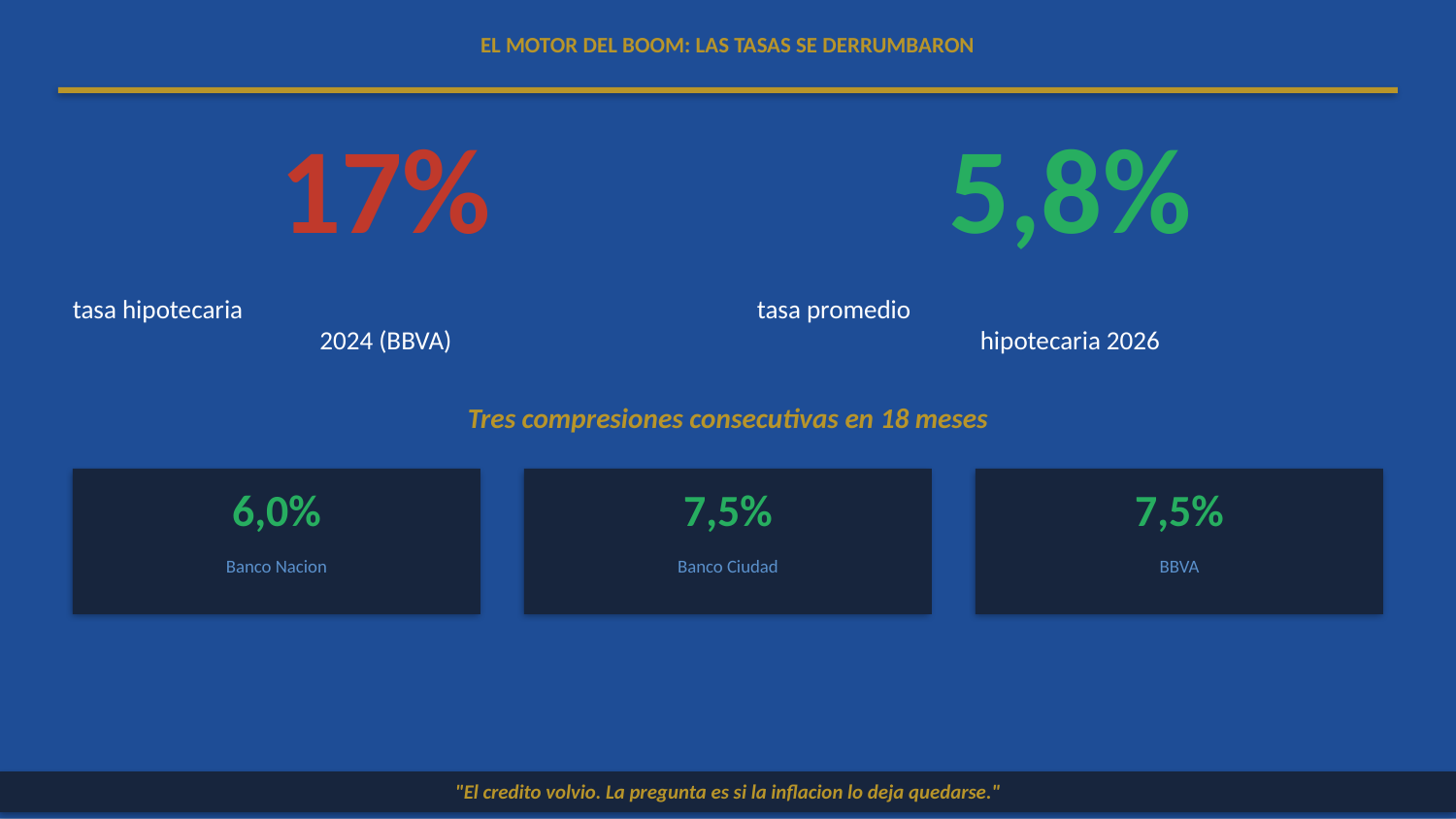

EL MOTOR DEL BOOM: LAS TASAS SE DERRUMBARON

17%
5,8%
tasa hipotecaria
2024 (BBVA)
tasa promedio
hipotecaria 2026
Tres compresiones consecutivas en 18 meses

6,0%
7,5%
7,5%
Banco Nacion
Banco Ciudad
BBVA

"El credito volvio. La pregunta es si la inflacion lo deja quedarse."